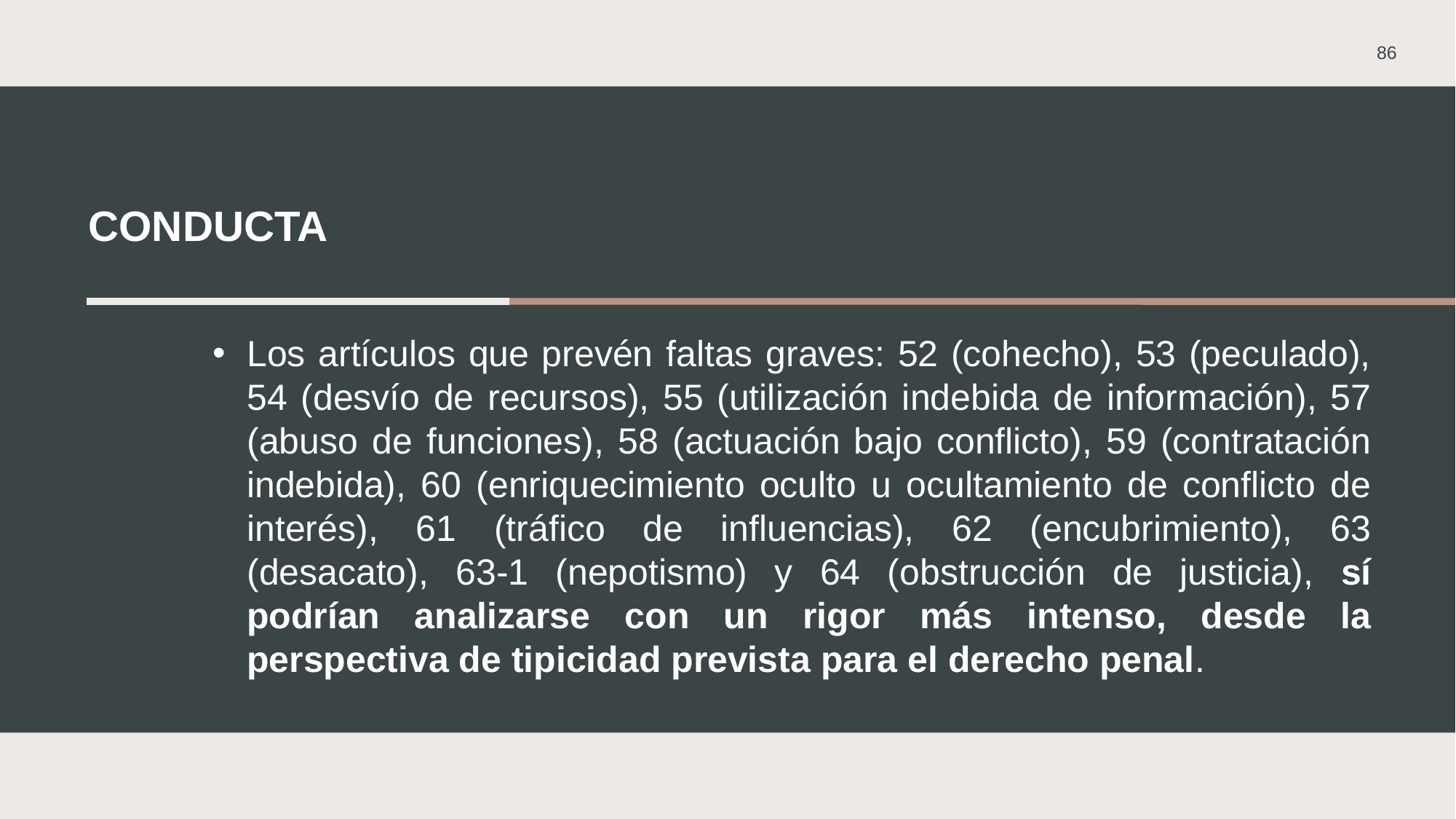

86
# CONDUCTA
Los artículos que prevén faltas graves: 52 (cohecho), 53 (peculado), 54 (desvío de recursos), 55 (utilización indebida de información), 57 (abuso de funciones), 58 (actuación bajo conflicto), 59 (contratación indebida), 60 (enriquecimiento oculto u ocultamiento de conflicto de interés), 61 (tráfico de influencias), 62 (encubrimiento), 63 (desacato), 63-1 (nepotismo) y 64 (obstrucción de justicia), sí podrían analizarse con un rigor más intenso, desde la perspectiva de tipicidad prevista para el derecho penal.